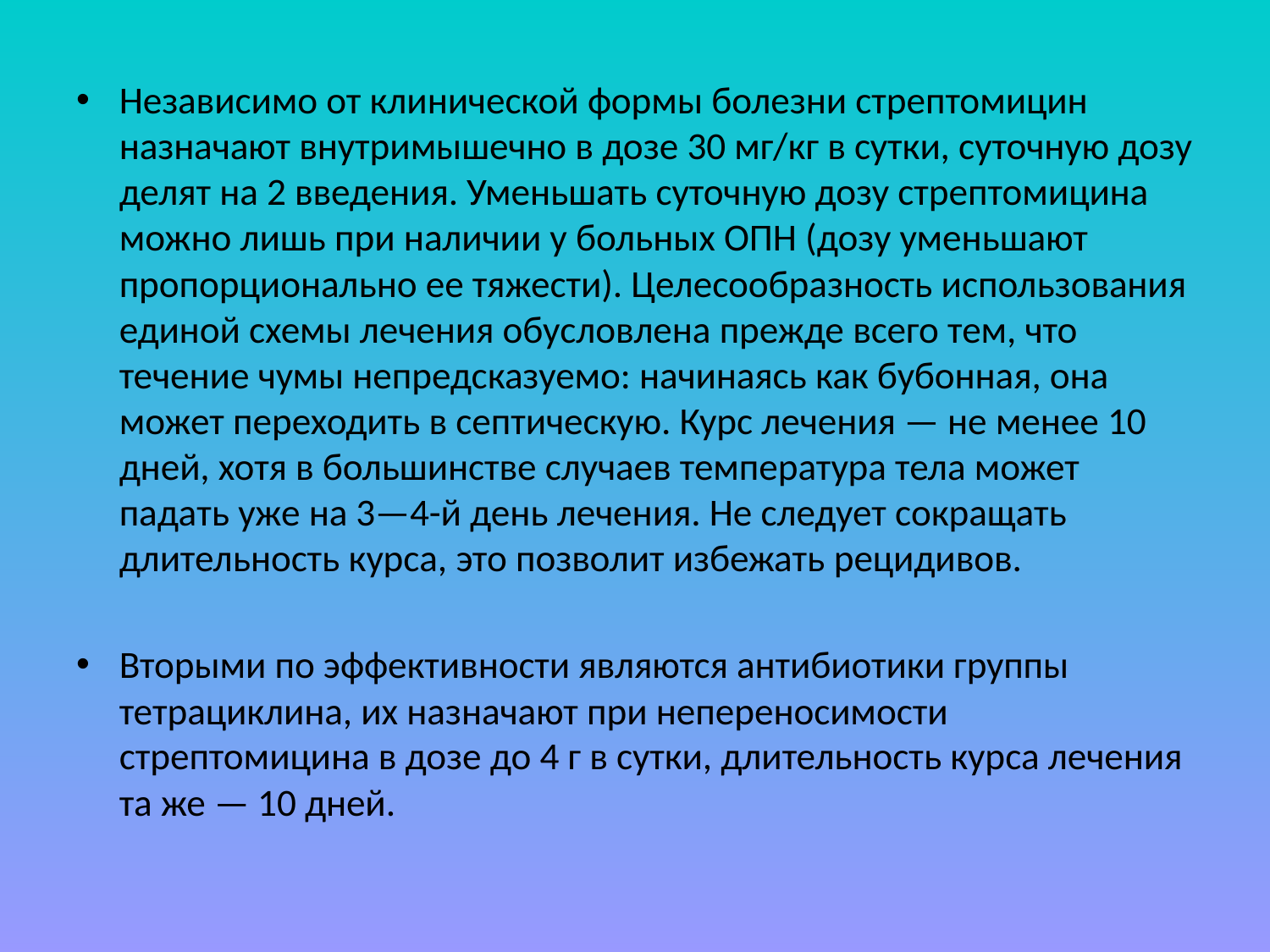

Независимо от клинической формы болезни стрептомицин назначают внутримышечно в дозе 30 мг/кг в сутки, суточную дозу делят на 2 введения. Уменьшать суточную дозу стрептомицина можно лишь при наличии у больных ОПН (дозу уменьшают пропорционально ее тяжести). Целесообразность использования единой схемы лечения обусловлена прежде всего тем, что течение чумы непредсказуемо: начинаясь как бубонная, она может переходить в септическую. Курс лечения — не менее 10 дней, хотя в большинстве случаев температура тела может падать уже на 3—4-й день лечения. Не следует сокращать длительность курса, это позволит избежать рецидивов.

Вторыми по эффективности являются антибиотики группы тетрациклина, их назначают при непереносимости стрептомицина в дозе до 4 г в сутки, длительность курса лечения та же — 10 дней.